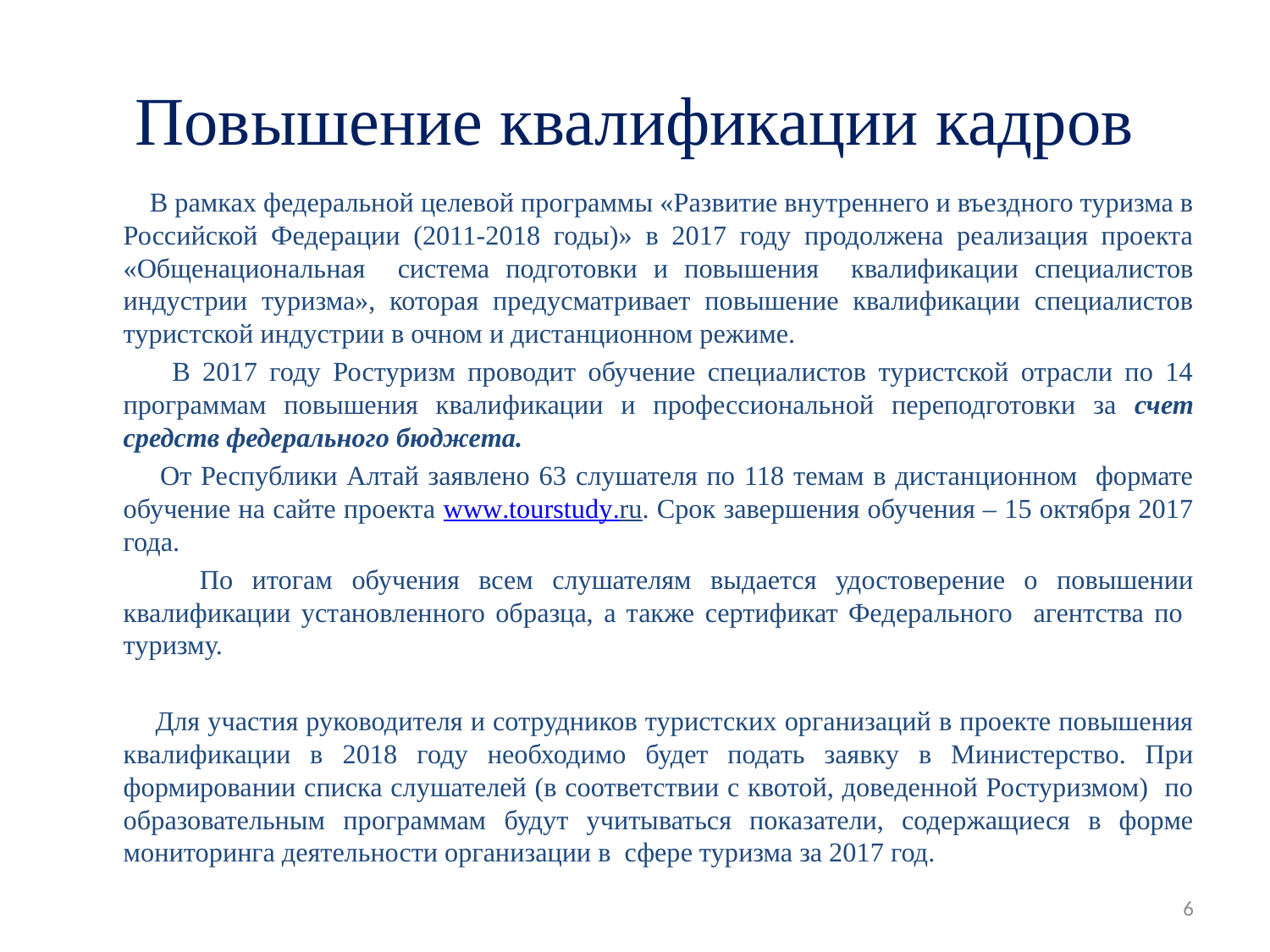

# Повышение квалификации кадров
	    В рамках федеральной целевой программы «Развитие внутреннего и въездного туризма в Российской Федерации (2011-2018 годы)» в 2017 году продолжена реализация проекта «Общенациональная  система подготовки и повышения  квалификации специалистов индустрии туризма», которая предусматривает повышение квалификации специалистов туристской индустрии в очном и дистанционном режиме.
	    В 2017 году Ростуризм проводит обучение специалистов туристской отрасли по 14 программам повышения квалификации и профессиональной переподготовки за счет средств федерального бюджета.
	    От Республики Алтай заявлено 63 слушателя по 118 темам в дистанционном  формате обучение на сайте проекта www.tourstudy.ru. Срок завершения обучения – 15 октября 2017 года.
	    По итогам обучения всем слушателям выдается удостоверение о повышении квалификации установленного образца, а также сертификат Федерального  агентства по  туризму.

 	    Для участия руководителя и сотрудников туристских организаций в проекте повышения квалификации в 2018 году необходимо будет подать заявку в Министерство. При формировании списка слушателей (в соответствии с квотой, доведенной Ростуризмом)  по образовательным программам будут учитываться показатели, содержащиеся в форме мониторинга деятельности организации в  сфере туризма за 2017 год.
6